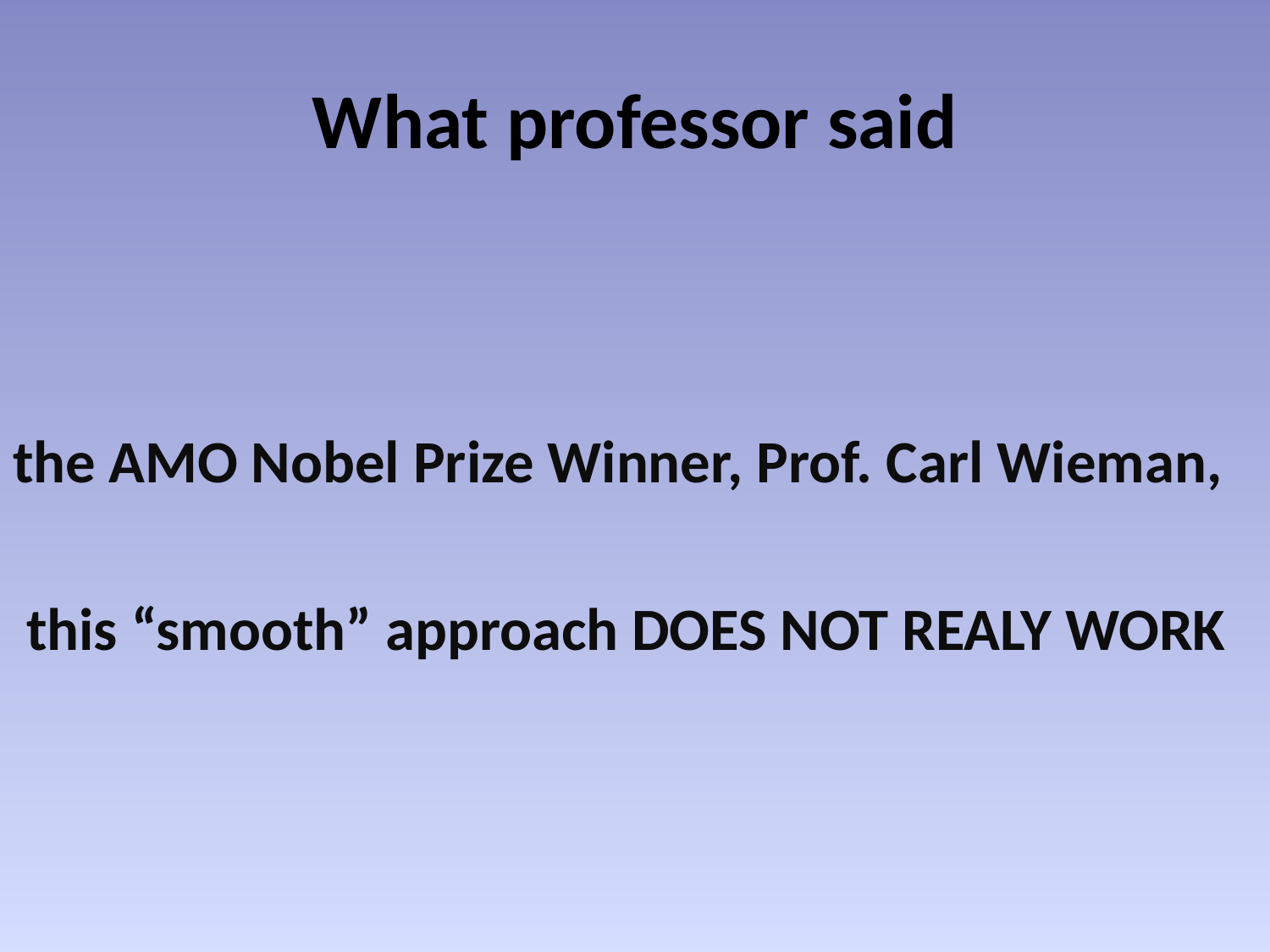

# What professor said
the AMO Nobel Prize Winner, Prof. Carl Wieman,

 this “smooth” approach DOES NOT REALY WORK